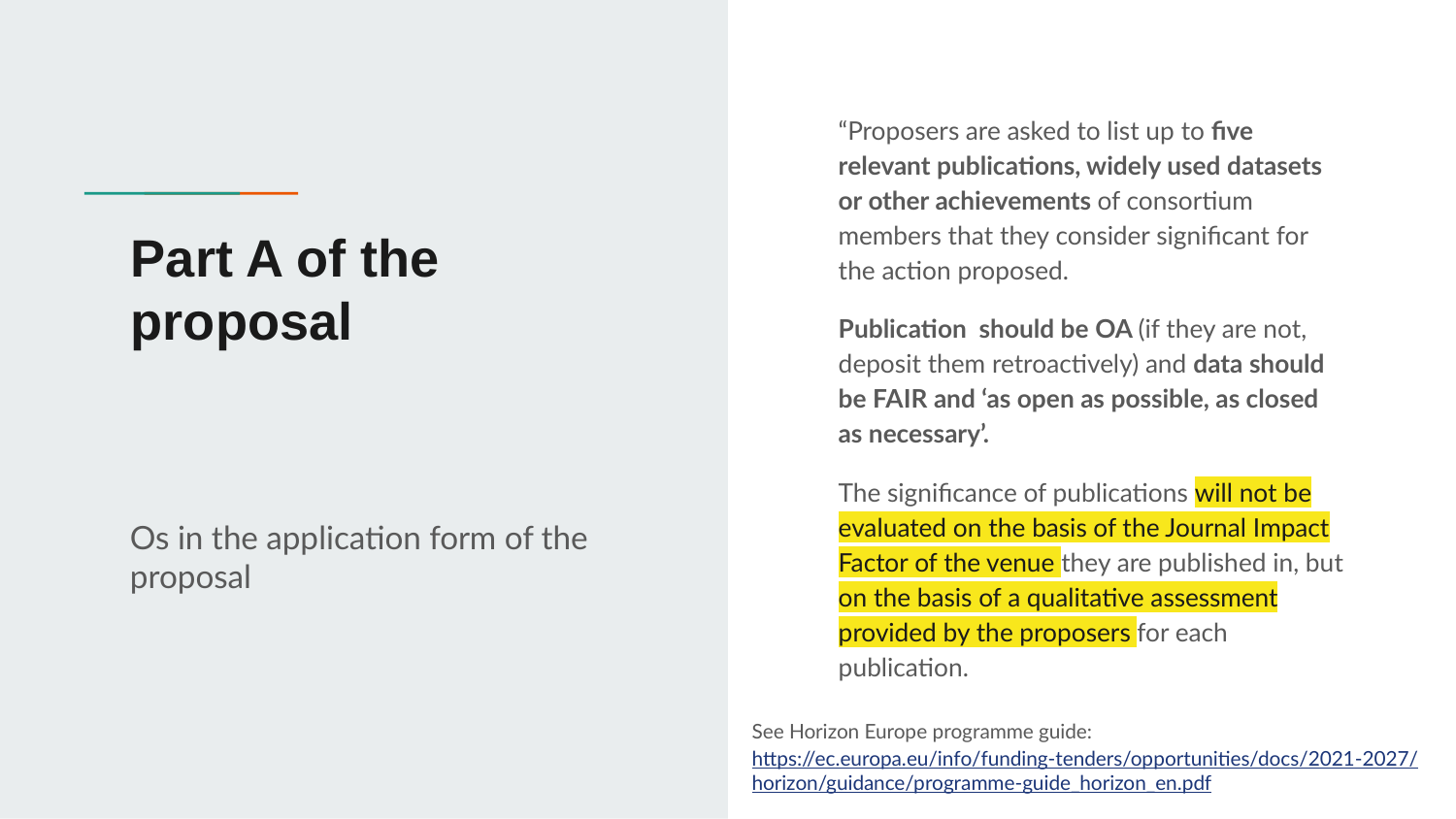

“Proposers are asked to list up to five relevant publications, widely used datasets or other achievements of consortium members that they consider significant for the action proposed.
Publication  should be OA (if they are not, deposit them retroactively) and data should be FAIR and ‘as open as possible, as closed as necessary’.
The significance of publications will not be evaluated on the basis of the Journal Impact Factor of the venue they are published in, but on the basis of a qualitative assessment provided by the proposers for each publication.
# Part A of the proposal
Os in the application form of the proposal
See Horizon Europe programme guide: https://ec.europa.eu/info/funding-tenders/opportunities/docs/2021-2027/horizon/guidance/programme-guide_horizon_en.pdf